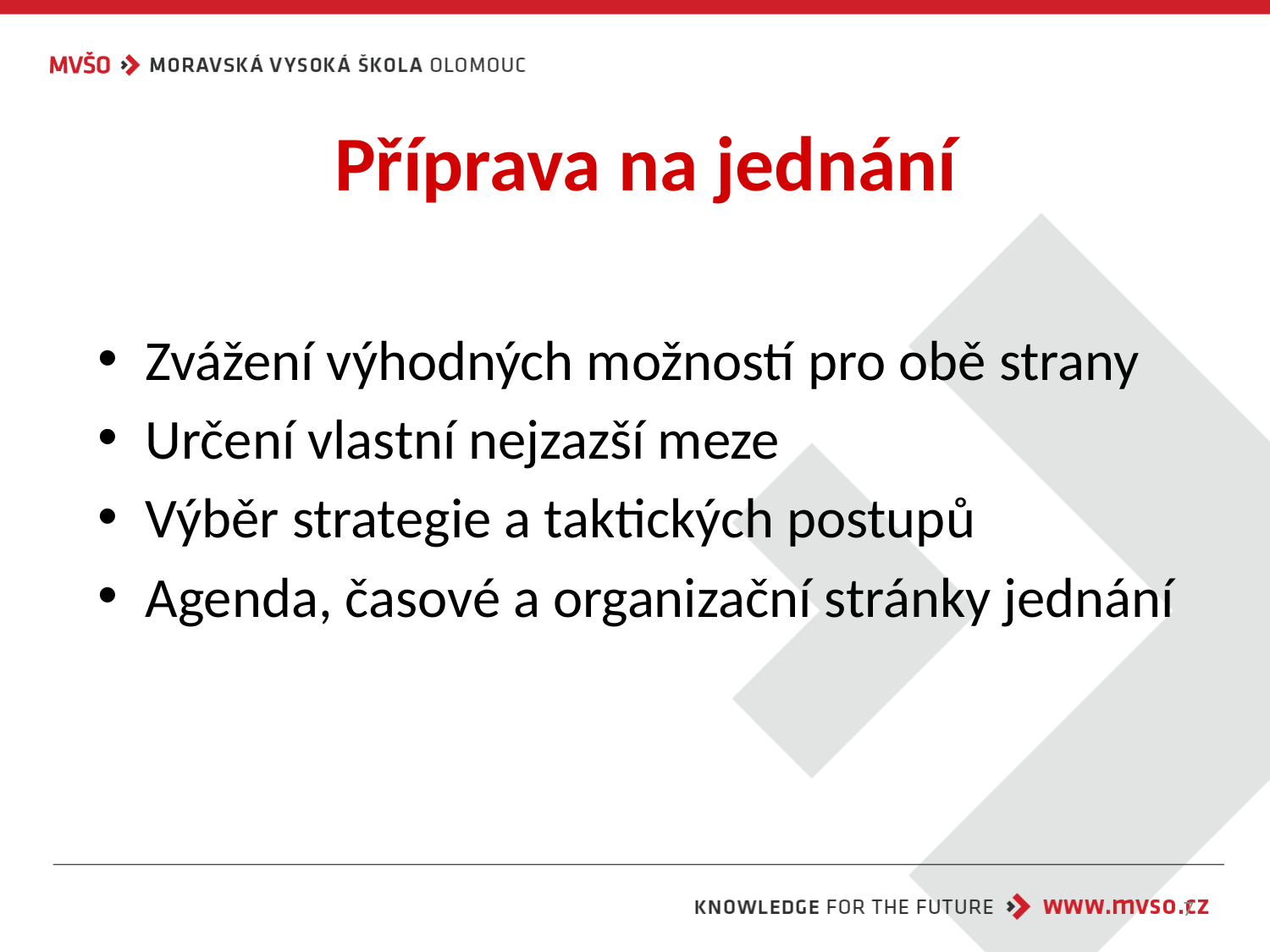

# Příprava na jednání
Zvážení výhodných možností pro obě strany
Určení vlastní nejzazší meze
Výběr strategie a taktických postupů
Agenda, časové a organizační stránky jednání
7